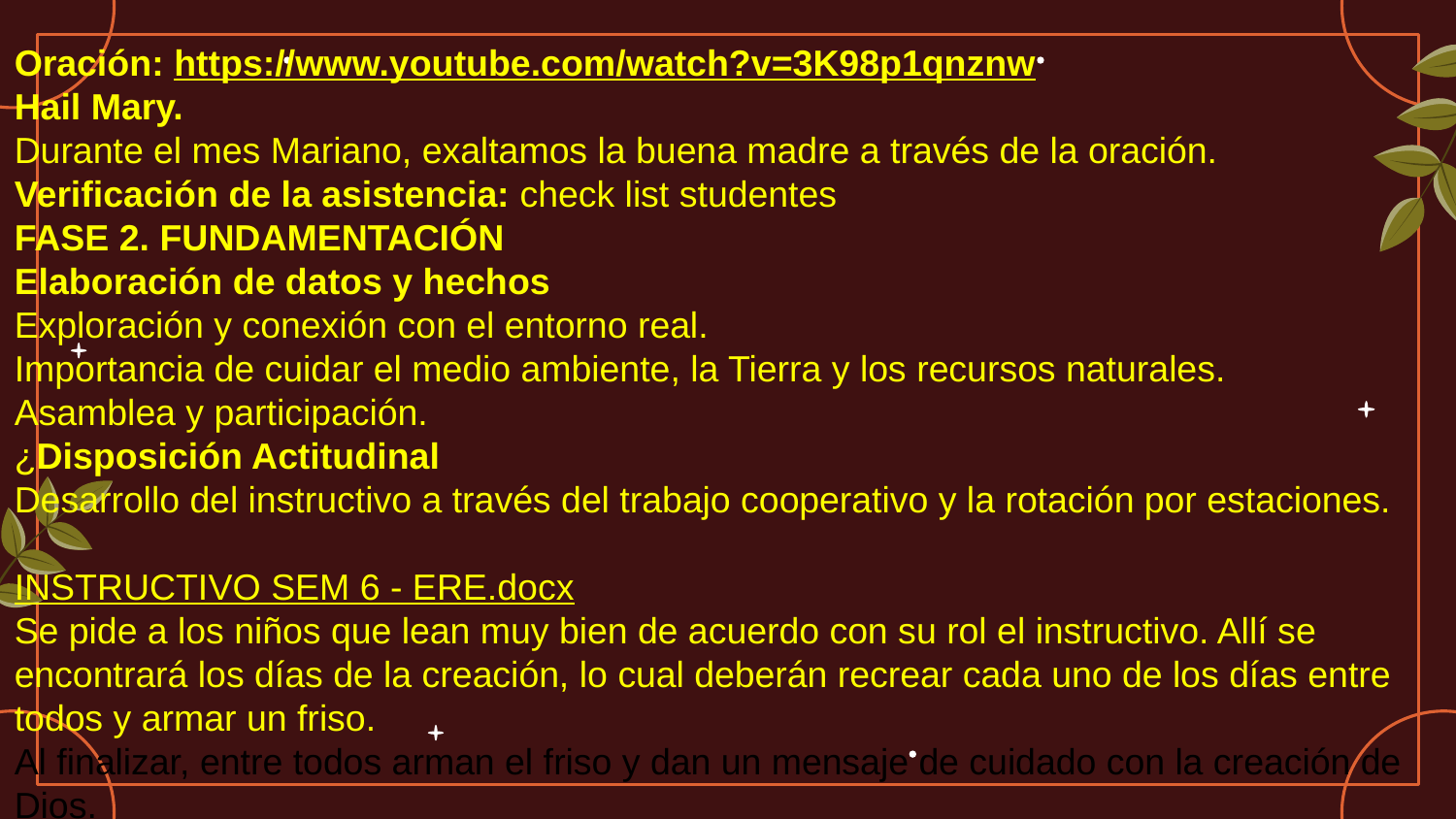

Oración: https://www.youtube.com/watch?v=3K98p1qnznw
Hail Mary.
Durante el mes Mariano, exaltamos la buena madre a través de la oración.
Verificación de la asistencia: check list studentes
FASE 2. FUNDAMENTACIÓN
Elaboración de datos y hechos
Exploración y conexión con el entorno real.
Importancia de cuidar el medio ambiente, la Tierra y los recursos naturales.
Asamblea y participación.
¿Disposición Actitudinal
Desarrollo del instructivo a través del trabajo cooperativo y la rotación por estaciones.
INSTRUCTIVO SEM 6 - ERE.docx
Se pide a los niños que lean muy bien de acuerdo con su rol el instructivo. Allí se encontrará los días de la creación, lo cual deberán recrear cada uno de los días entre todos y armar un friso.
Al finalizar, entre todos arman el friso y dan un mensaje de cuidado con la creación de Dios.